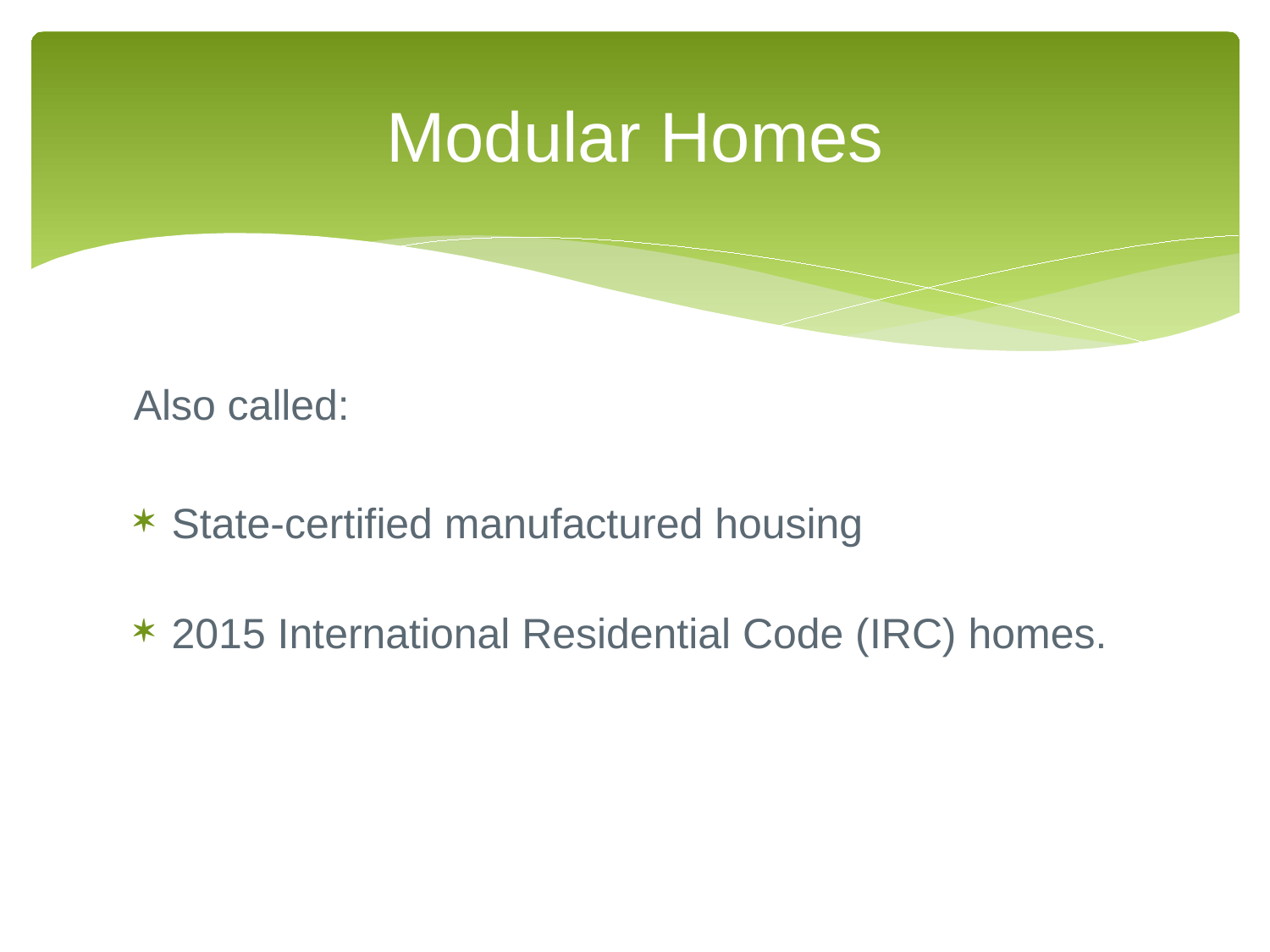

# Modular Homes
Also called:

State-certified manufactured housing
2015 International Residential Code (IRC) homes.